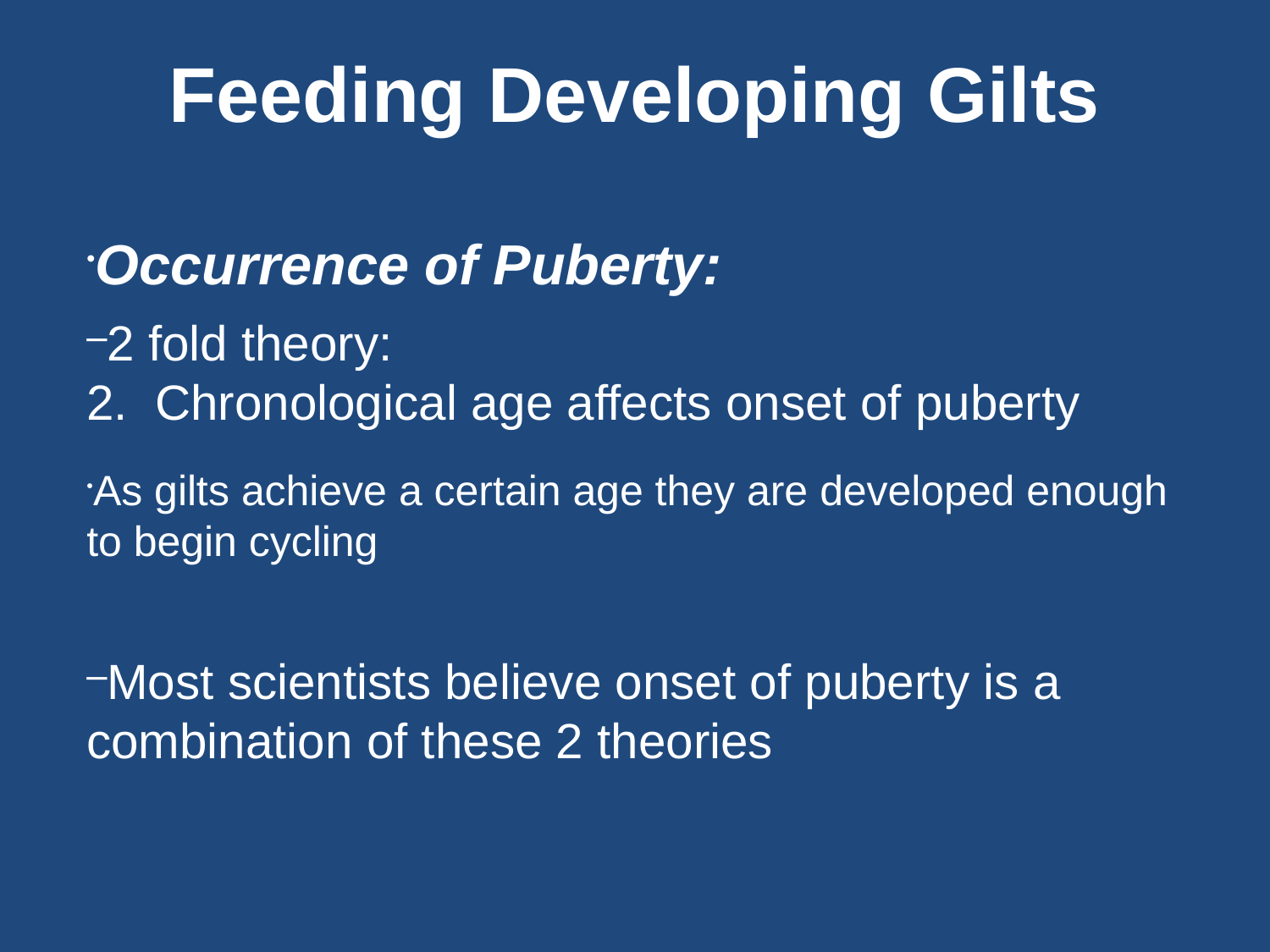

Feeding Developing Gilts
Occurrence of Puberty:
2 fold theory:
2.  Chronological age affects onset of puberty
As gilts achieve a certain age they are developed enough to begin cycling

Most scientists believe onset of puberty is a combination of these 2 theories